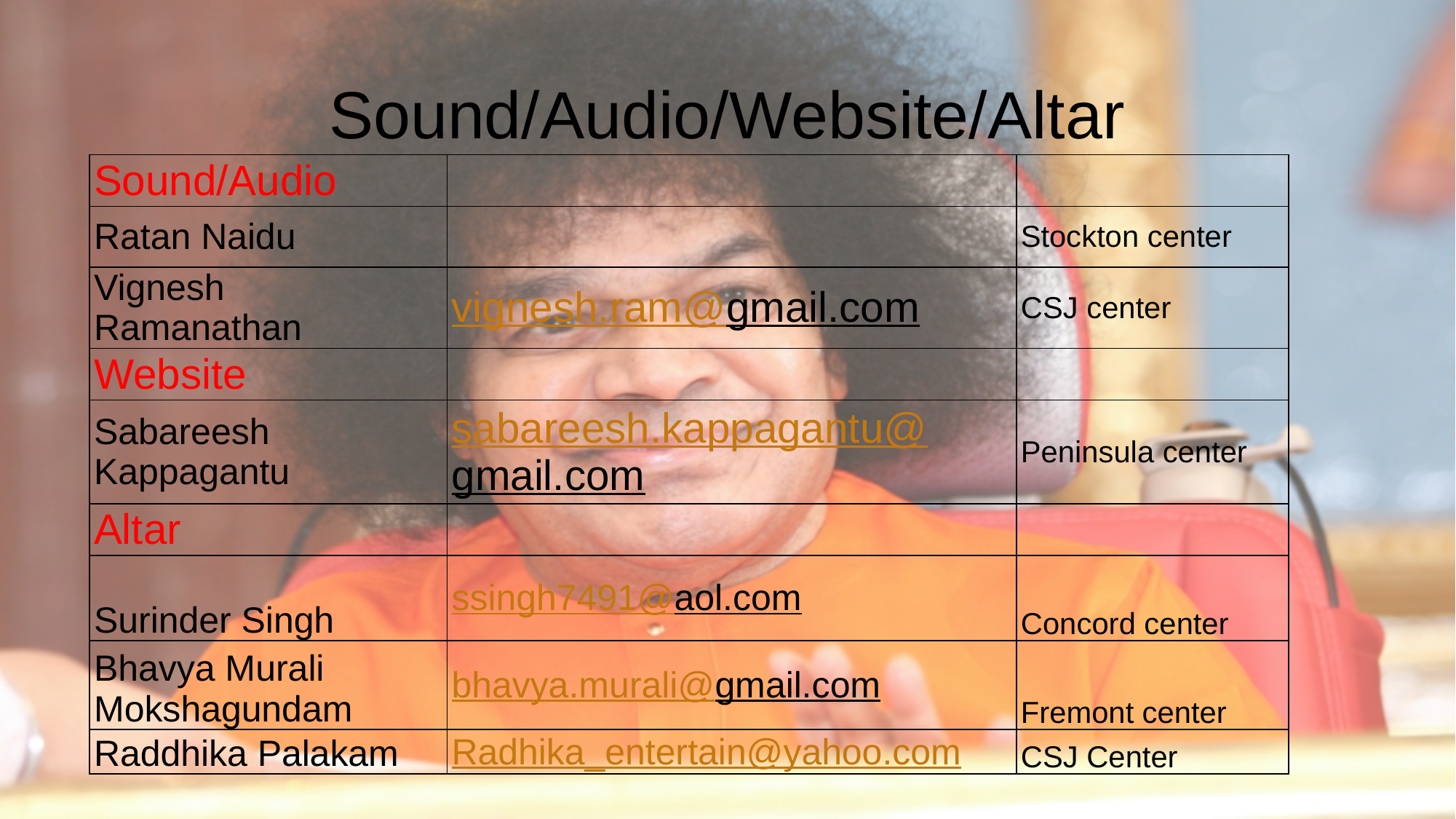

# Sound/Audio/Website/Altar
| Sound/Audio |  |  |
| --- | --- | --- |
| Ratan Naidu |  | Stockton center |
| Vignesh Ramanathan | vignesh.ram@gmail.com | CSJ center |
| Website |  |  |
| Sabareesh Kappagantu | sabareesh.kappagantu@gmail.com | Peninsula center |
| Altar |  |  |
| Surinder Singh | ssingh7491@aol.com | Concord center |
| Bhavya Murali Mokshagundam | bhavya.murali@gmail.com | Fremont center |
| Raddhika Palakam | Radhika\_entertain@yahoo.com | CSJ Center |